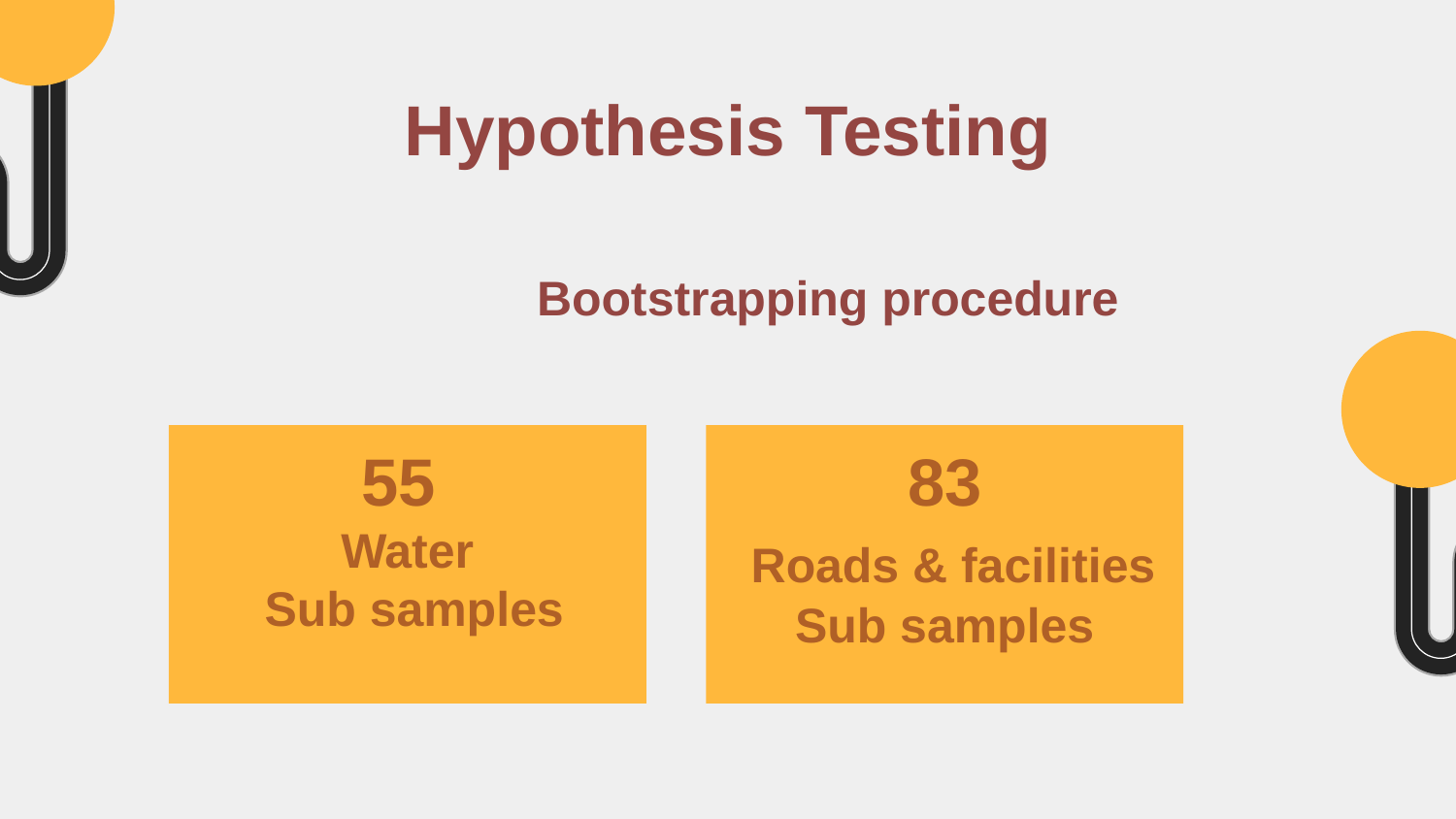

# Hypothesis Testing

                              Bootstrapping procedure
55
Water
 Sub samples
83
 Roads & facilities
Sub samples